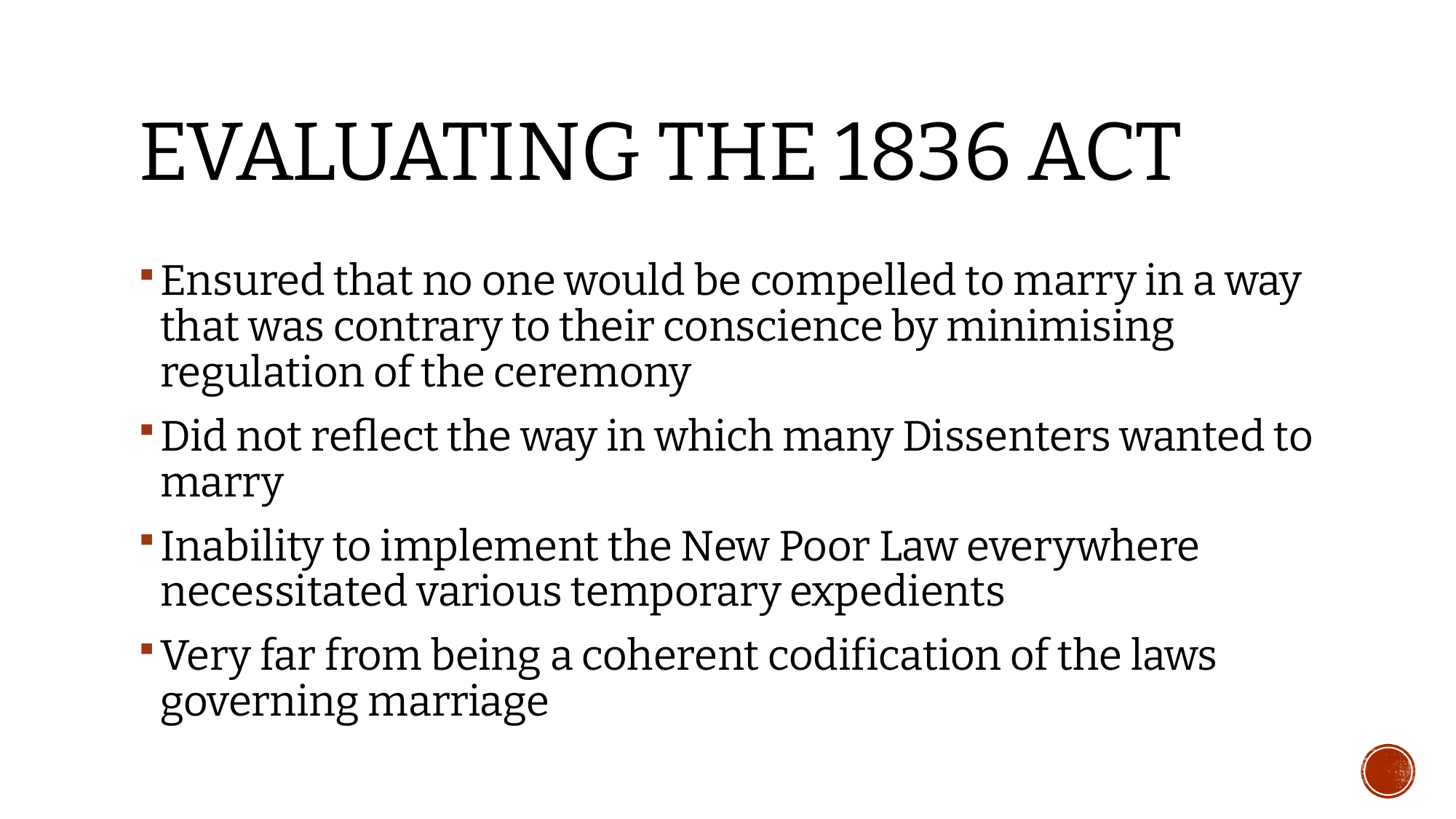

# Evaluating the 1836 Act
Ensured that no one would be compelled to marry in a way that was contrary to their conscience by minimising regulation of the ceremony
Did not reflect the way in which many Dissenters wanted to marry
Inability to implement the New Poor Law everywhere necessitated various temporary expedients
Very far from being a coherent codification of the laws governing marriage